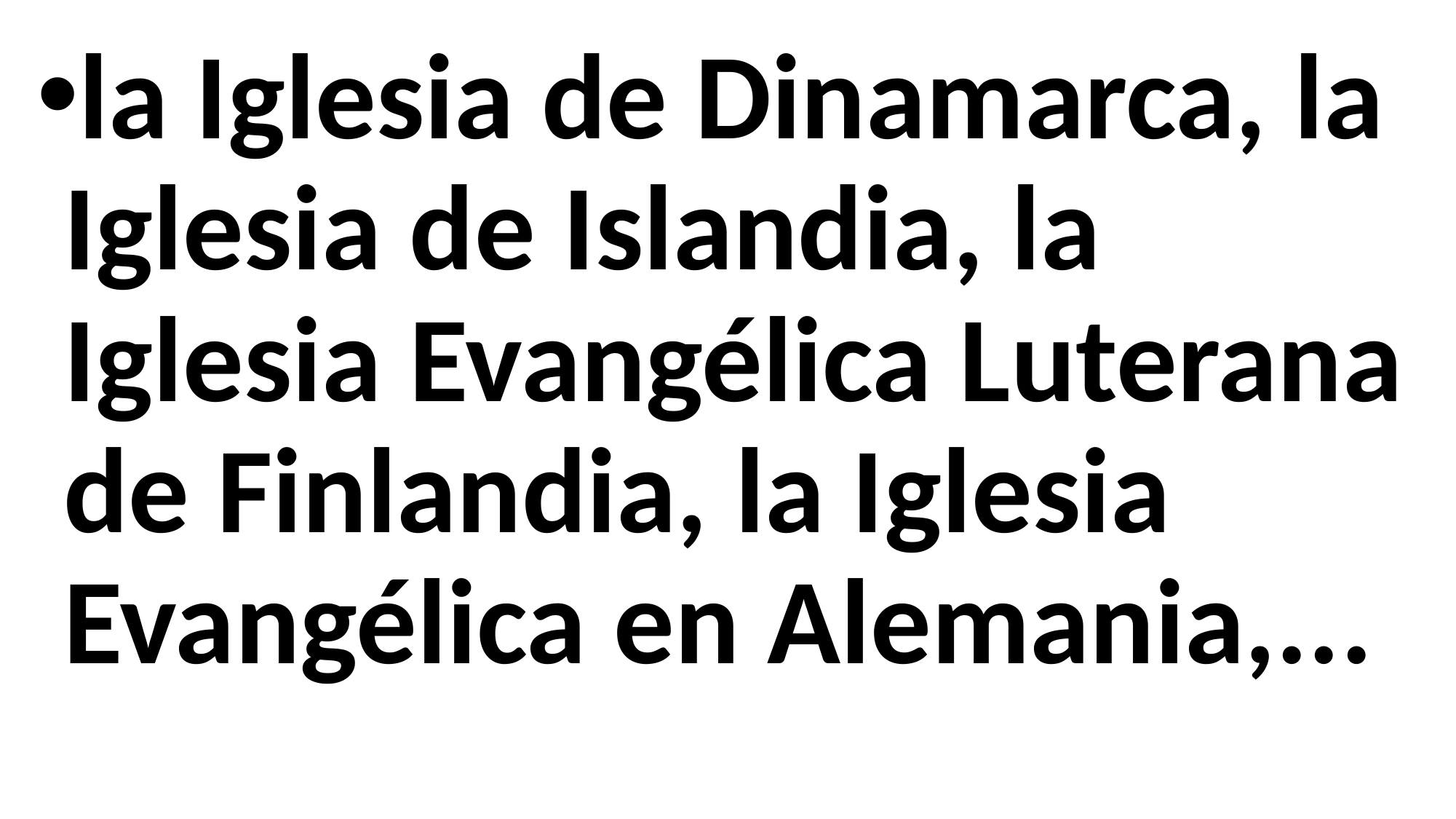

la Iglesia de Dinamarca, la Iglesia de Islandia, la Iglesia Evangélica Luterana de Finlandia, la Iglesia Evangélica en Alemania,...